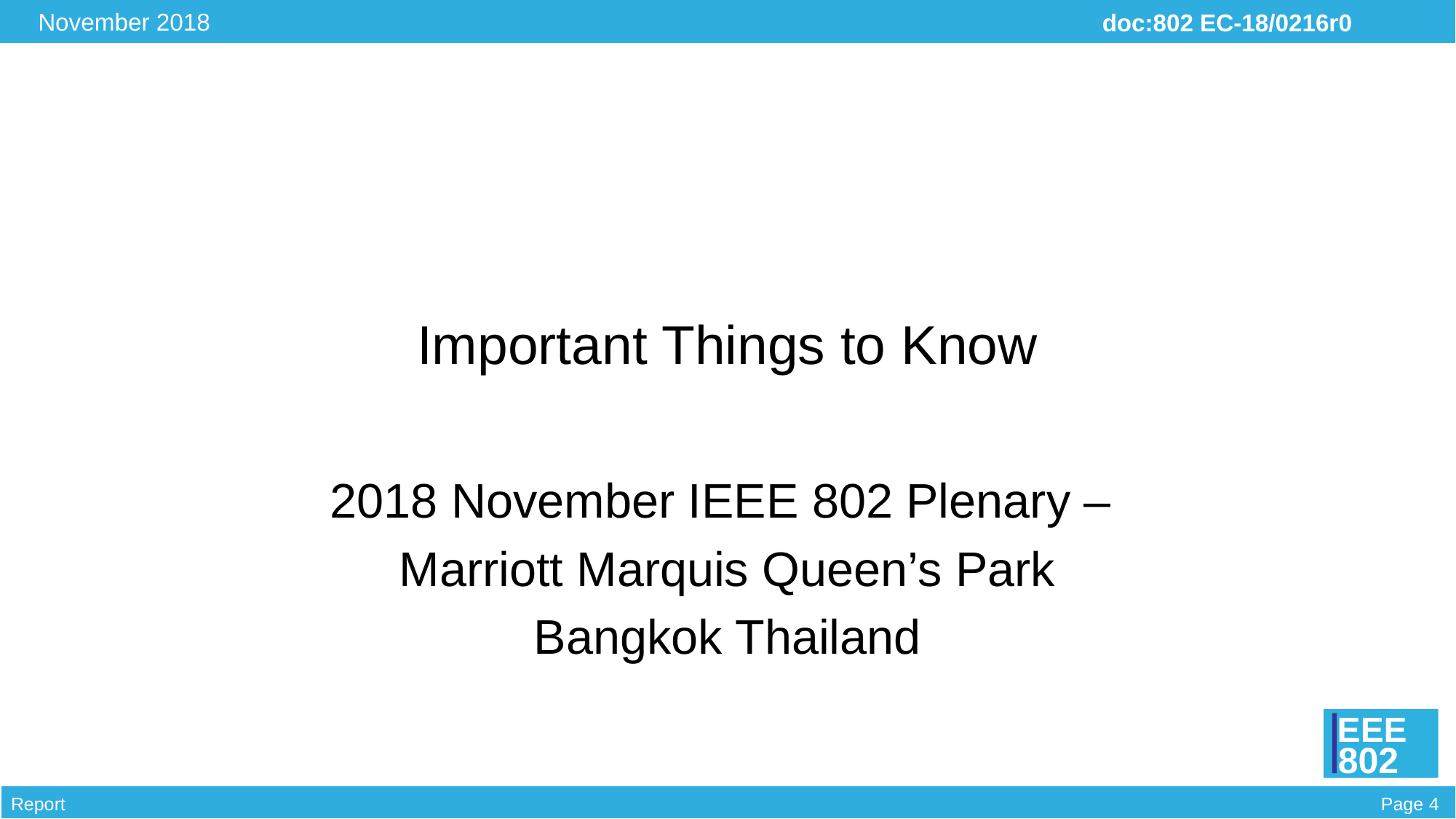

# Important Things to Know
2018 November IEEE 802 Plenary –
Marriott Marquis Queen’s Park
Bangkok Thailand